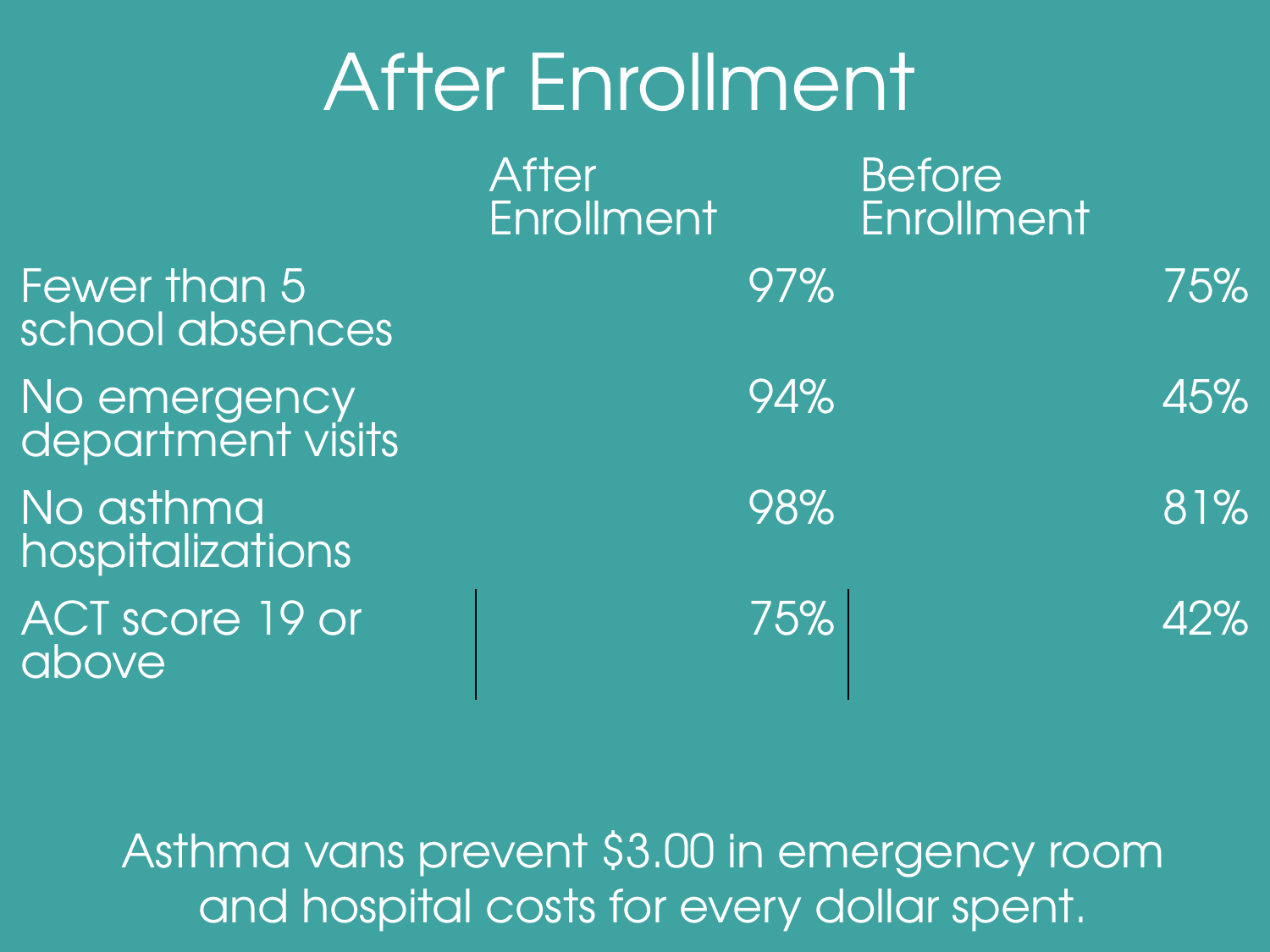

# After Enrollment
|  | After Enrollment | Before Enrollment |
| --- | --- | --- |
| Fewer than 5 school absences | 97% | 75% |
| No emergency department visits | 94% | 45% |
| No asthma hospitalizations | 98% | 81% |
| ACT score 19 or above | 75% | 42% |
Asthma vans prevent $3.00 in emergency room and hospital costs for every dollar spent.